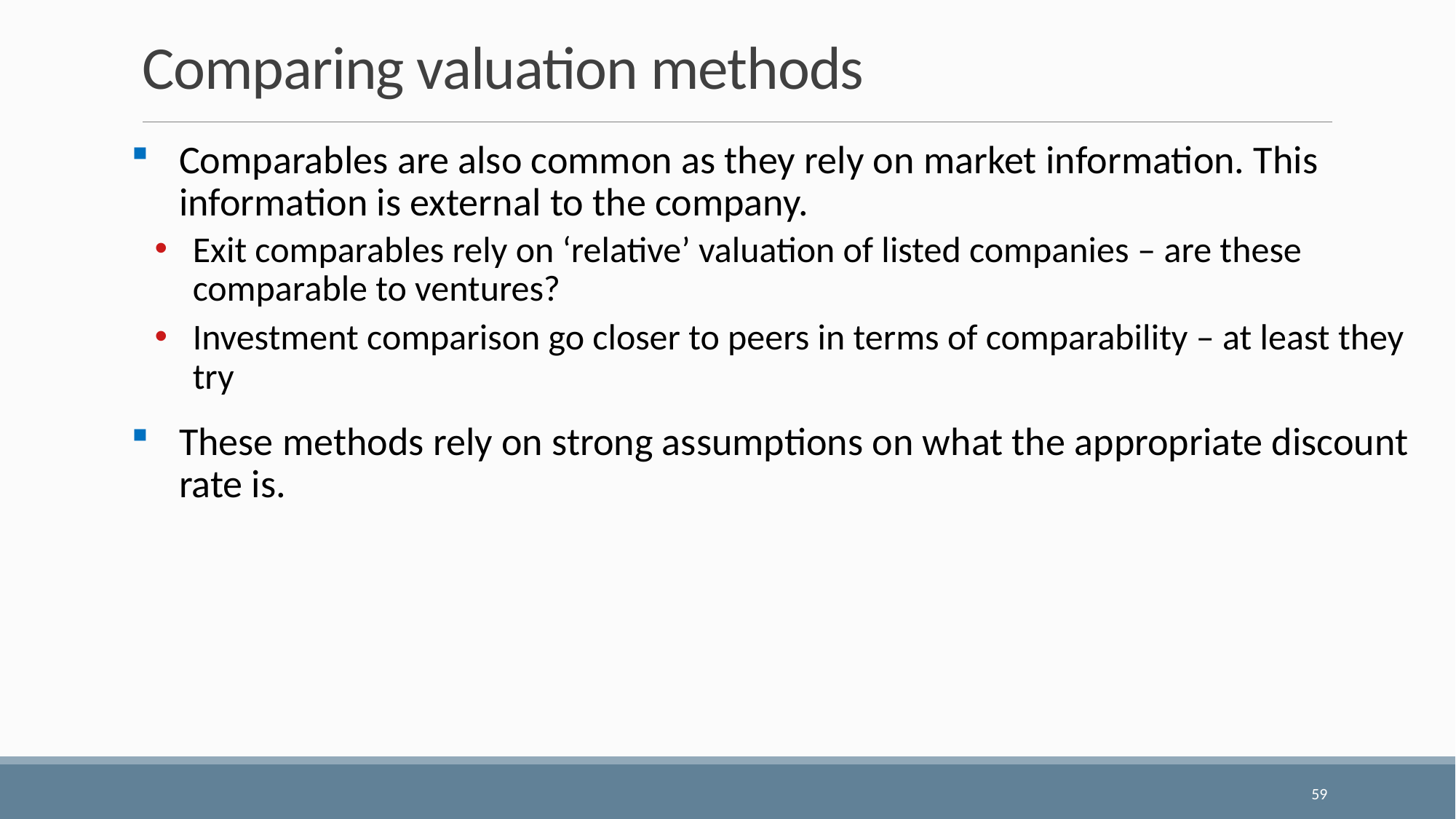

# Comparing valuation methods
Comparables are also common as they rely on market information. This information is external to the company.
Exit comparables rely on ‘relative’ valuation of listed companies – are these comparable to ventures?
Investment comparison go closer to peers in terms of comparability – at least they try
These methods rely on strong assumptions on what the appropriate discount rate is.
59